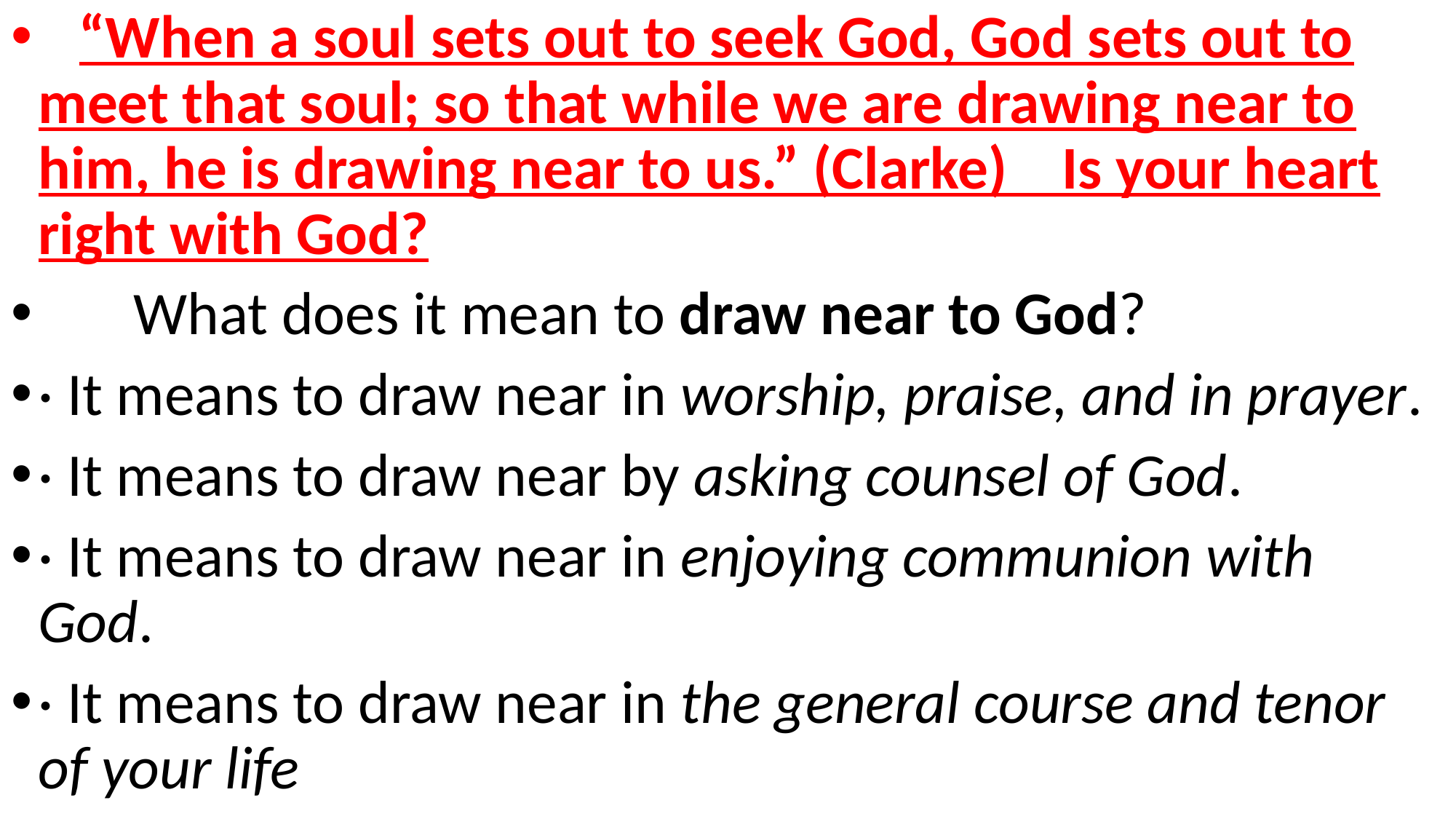

“When a soul sets out to seek God, God sets out to meet that soul; so that while we are drawing near to him, he is drawing near to us.” (Clarke)    Is your heart right with God?
       What does it mean to draw near to God?
· It means to draw near in worship, praise, and in prayer.
· It means to draw near by asking counsel of God.
· It means to draw near in enjoying communion with God.
· It means to draw near in the general course and tenor of your life